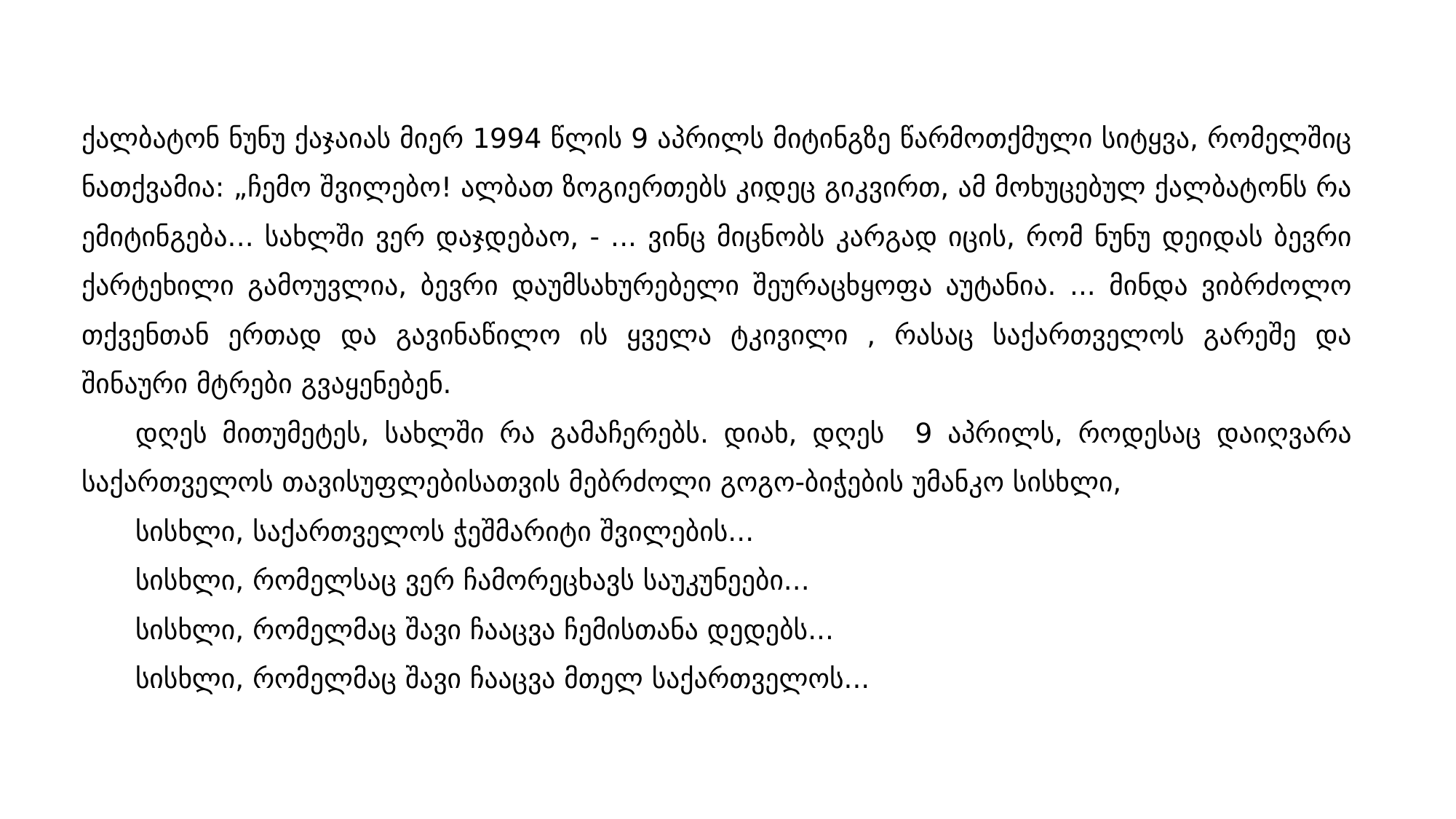

ქალბატონ ნუნუ ქაჯაიას მიერ 1994 წლის 9 აპრილს მიტინგზე წარმოთქმული სიტყვა, რომელშიც ნათქვამია: „ჩემო შვილებო! ალბათ ზოგიერთებს კიდეც გიკვირთ, ამ მოხუცებულ ქალბატონს რა ემიტინგება... სახლში ვერ დაჯდებაო, - ... ვინც მიცნობს კარგად იცის, რომ ნუნუ დეიდას ბევრი ქარტეხილი გამოუვლია, ბევრი დაუმსახურებელი შეურაცხყოფა აუტანია. ... მინდა ვიბრძოლო თქვენთან ერთად და გავინაწილო ის ყველა ტკივილი , რასაც საქართველოს გარეშე და შინაური მტრები გვაყენებენ.
დღეს მითუმეტეს, სახლში რა გამაჩერებს. დიახ, დღეს  9 აპრილს, როდესაც დაიღვარა საქართველოს თავისუფლებისათვის მებრძოლი გოგო-ბიჭების უმანკო სისხლი,
სისხლი, საქართველოს ჭეშმარიტი შვილების...
სისხლი, რომელსაც ვერ ჩამორეცხავს საუკუნეები...
სისხლი, რომელმაც შავი ჩააცვა ჩემისთანა დედებს...
სისხლი, რომელმაც შავი ჩააცვა მთელ საქართველოს...